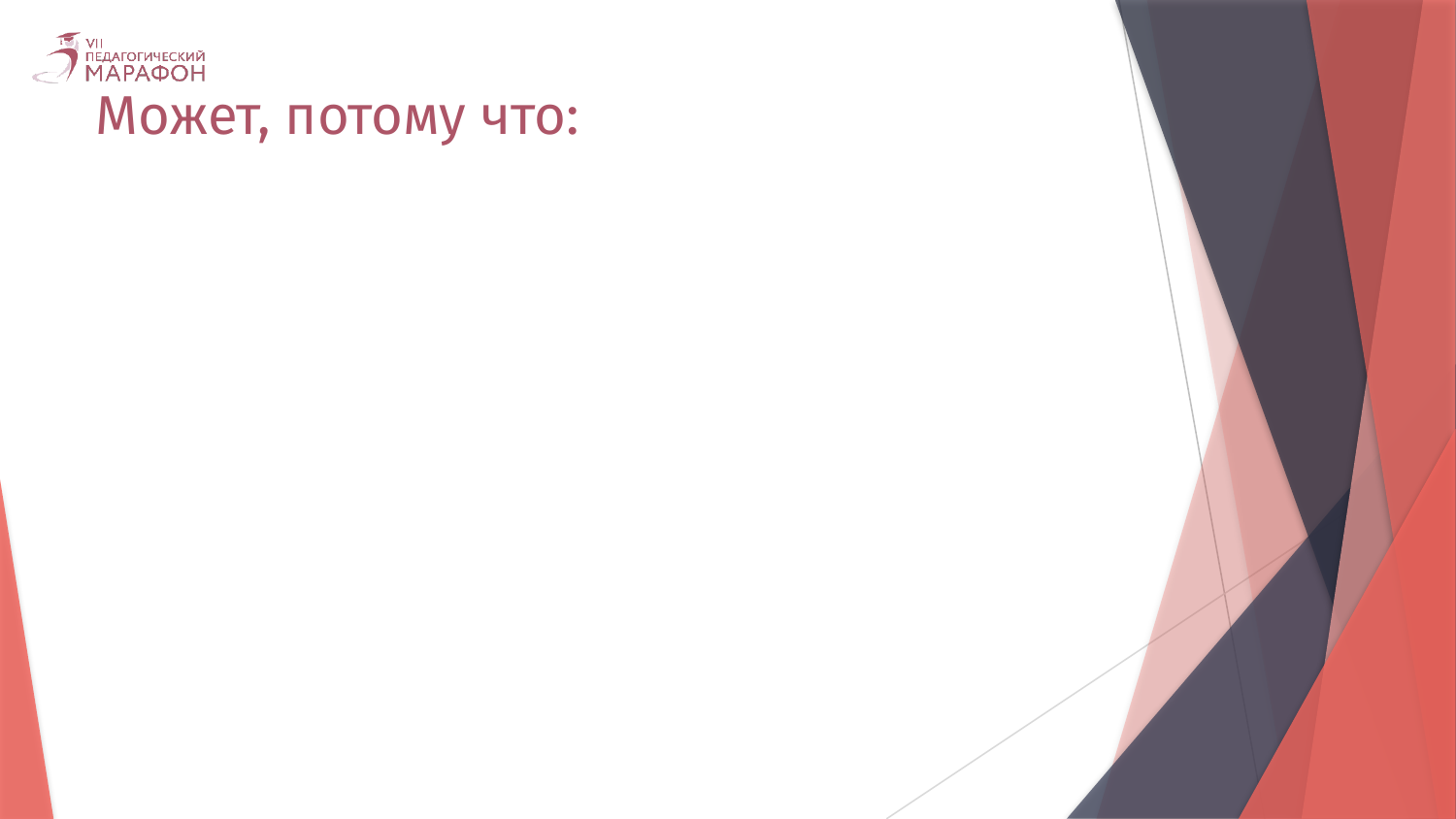

Может, потому что:
ФПЦ может стать стержневой системой , если будет не единственной ( в совокупности с ней будут иные технологии)
С наименьшими затратами можно обеспечить максимальную вовлеченность
ФПР действует не только в образовании, но и в воспитании
Вовлечение родительской общественности
При бесконтрольном использовании информационных ресурсов, результат будет нулевым
ФПЗ  обеспечивает успех ребенку, «это непаханое поле возможностей»
Помогает каждому человеку высказать свое мнение, помогает быть услышанным
Нужно переходить к единой системе образования, к единым стандартам, это поможет улучшить процесс обучения